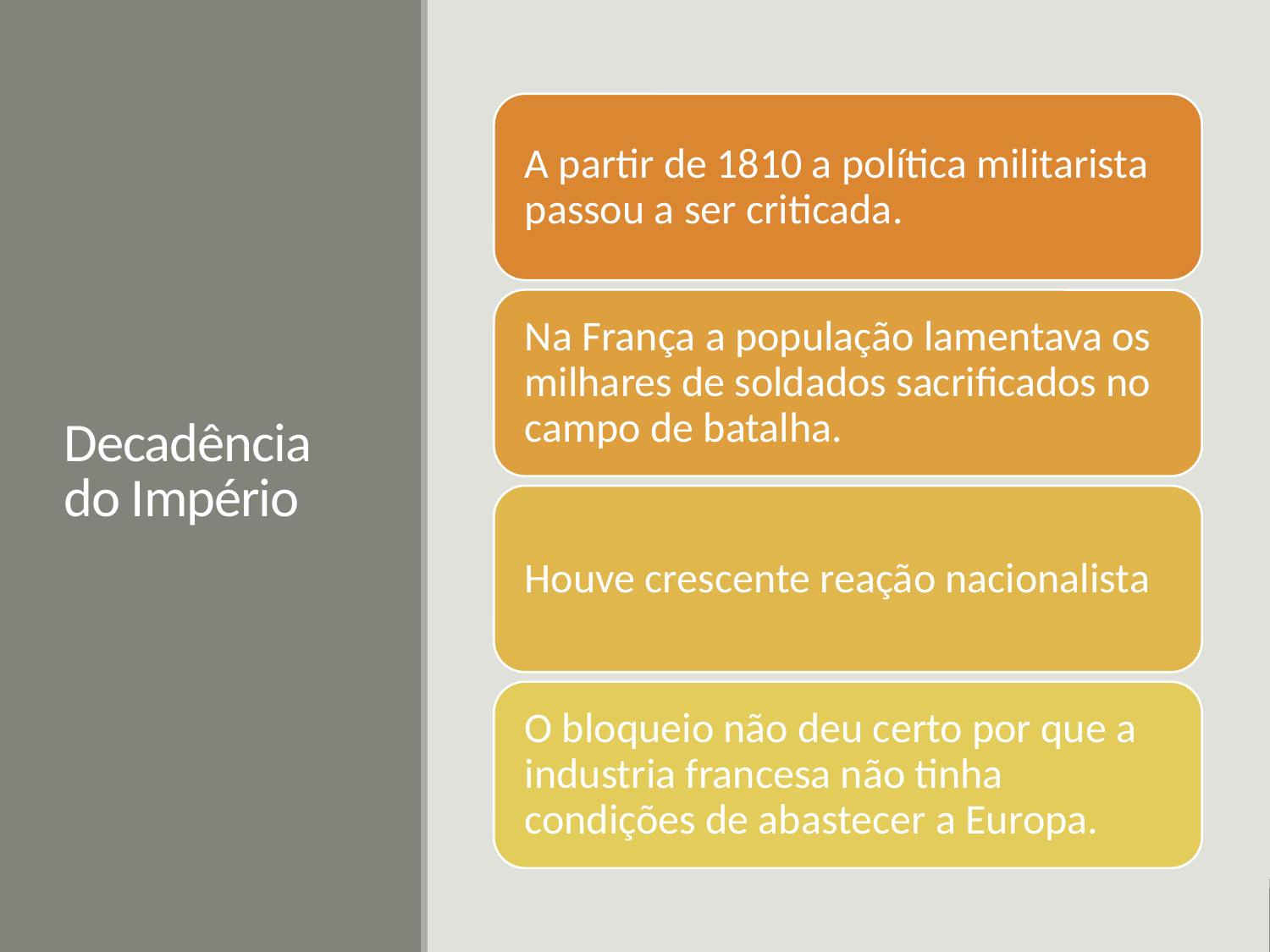

# Decadência do Império
A partir de 1810 a política militarista passou a ser criticada.
Na França a população lamentava os milhares de soldados sacrificados no campo de batalha.
Houve crescente reação nacionalista
O bloqueio não deu certo por que a industria francesa não tinha condições de abastecer a Europa.